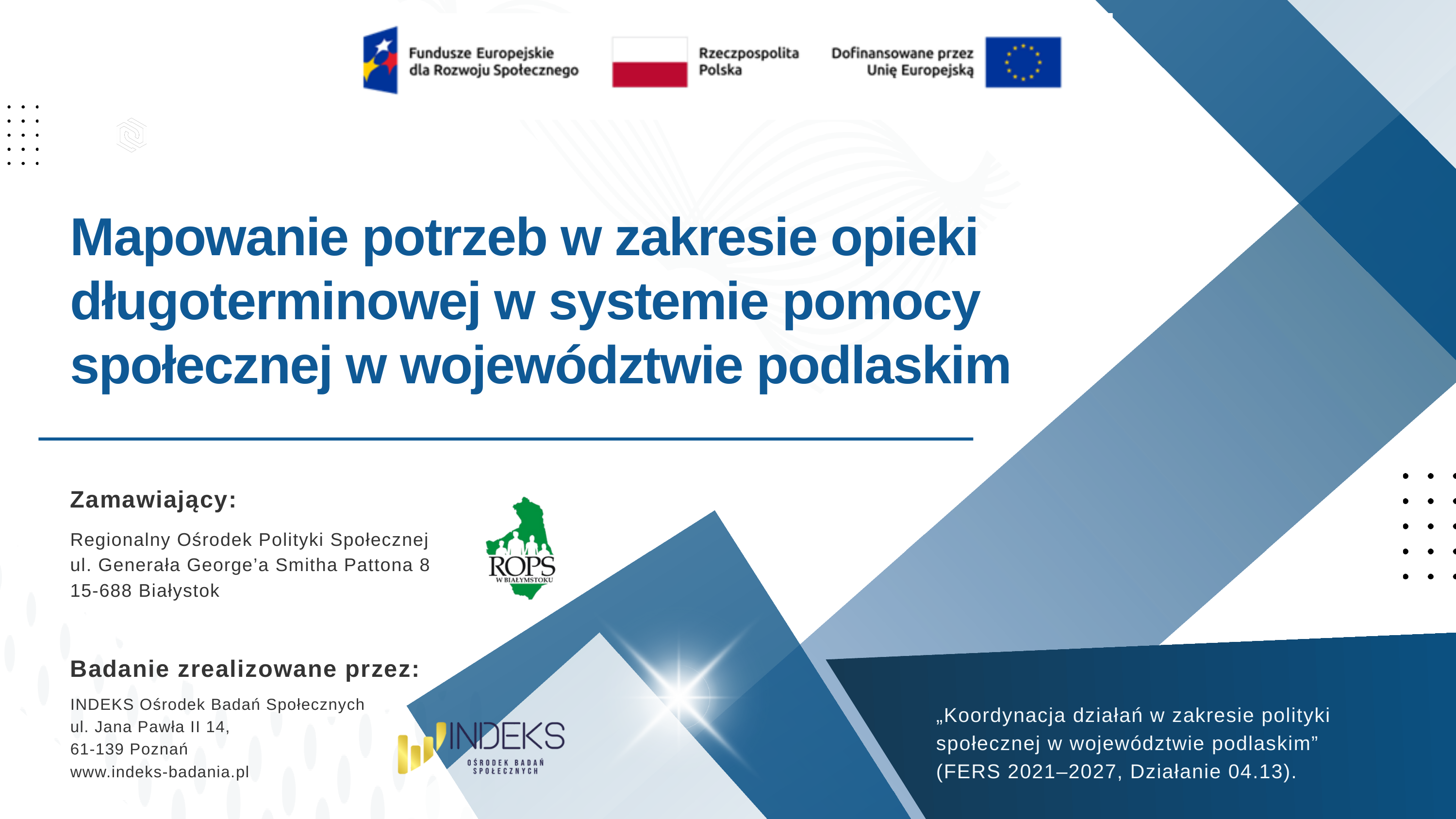

Mapowanie potrzeb w zakresie opieki
długoterminowej w systemie pomocy społecznej w województwie podlaskim
Zamawiający:

Regionalny Ośrodek Polityki Społecznej
ul. Generała George’a Smitha Pattona 8
15-688 Białystok
Badanie zrealizowane przez:
INDEKS Ośrodek Badań Społecznych
ul. Jana Pawła II 14,
61-139 Poznań
www.indeks-badania.pl
„Koordynacja działań w zakresie polityki społecznej w województwie podlaskim”
(FERS 2021–2027, Działanie 04.13).